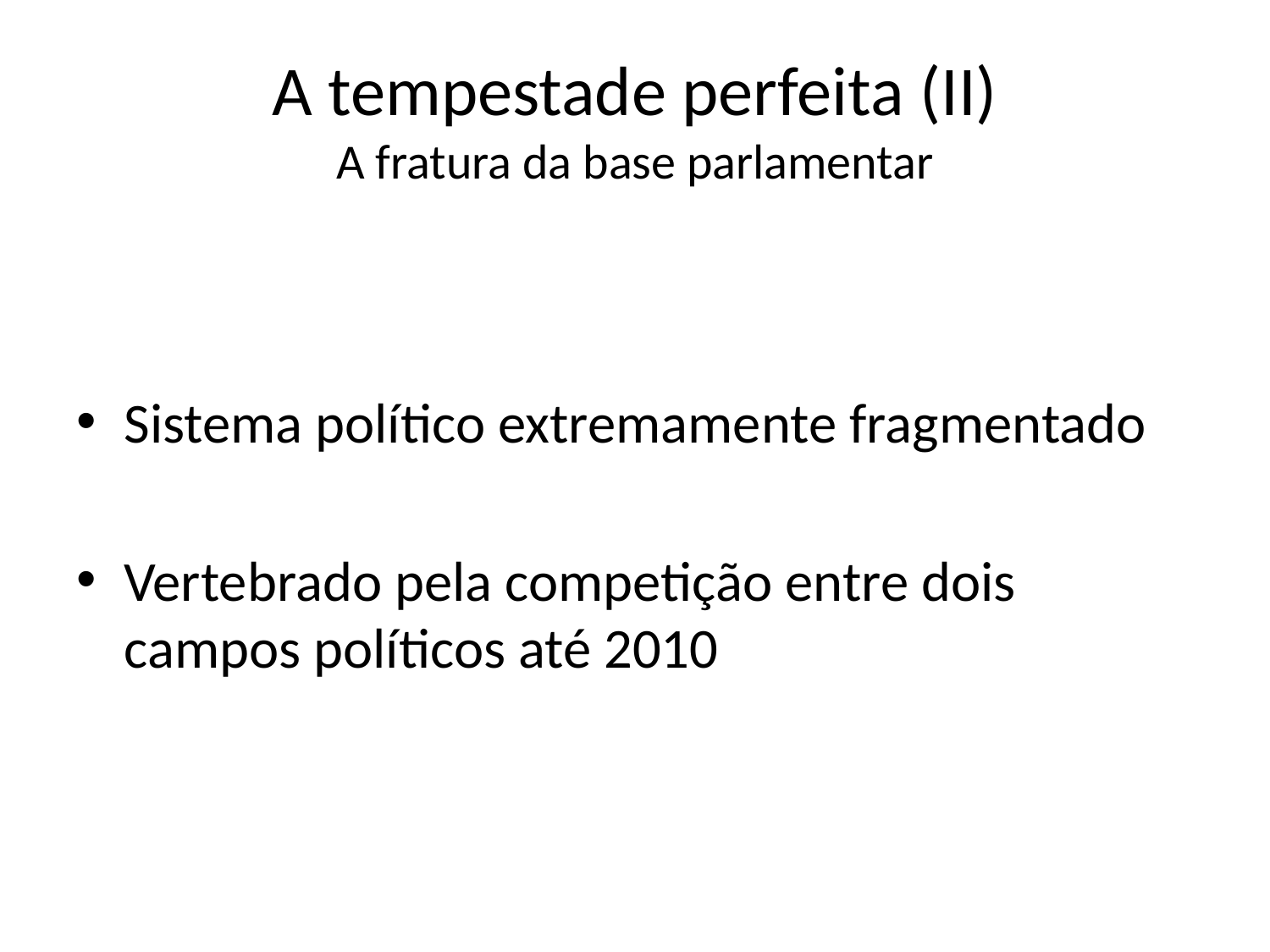

# A tempestade perfeita (II) A fratura da base parlamentar

Sistema político extremamente fragmentado

Vertebrado pela competição entre dois campos políticos até 2010